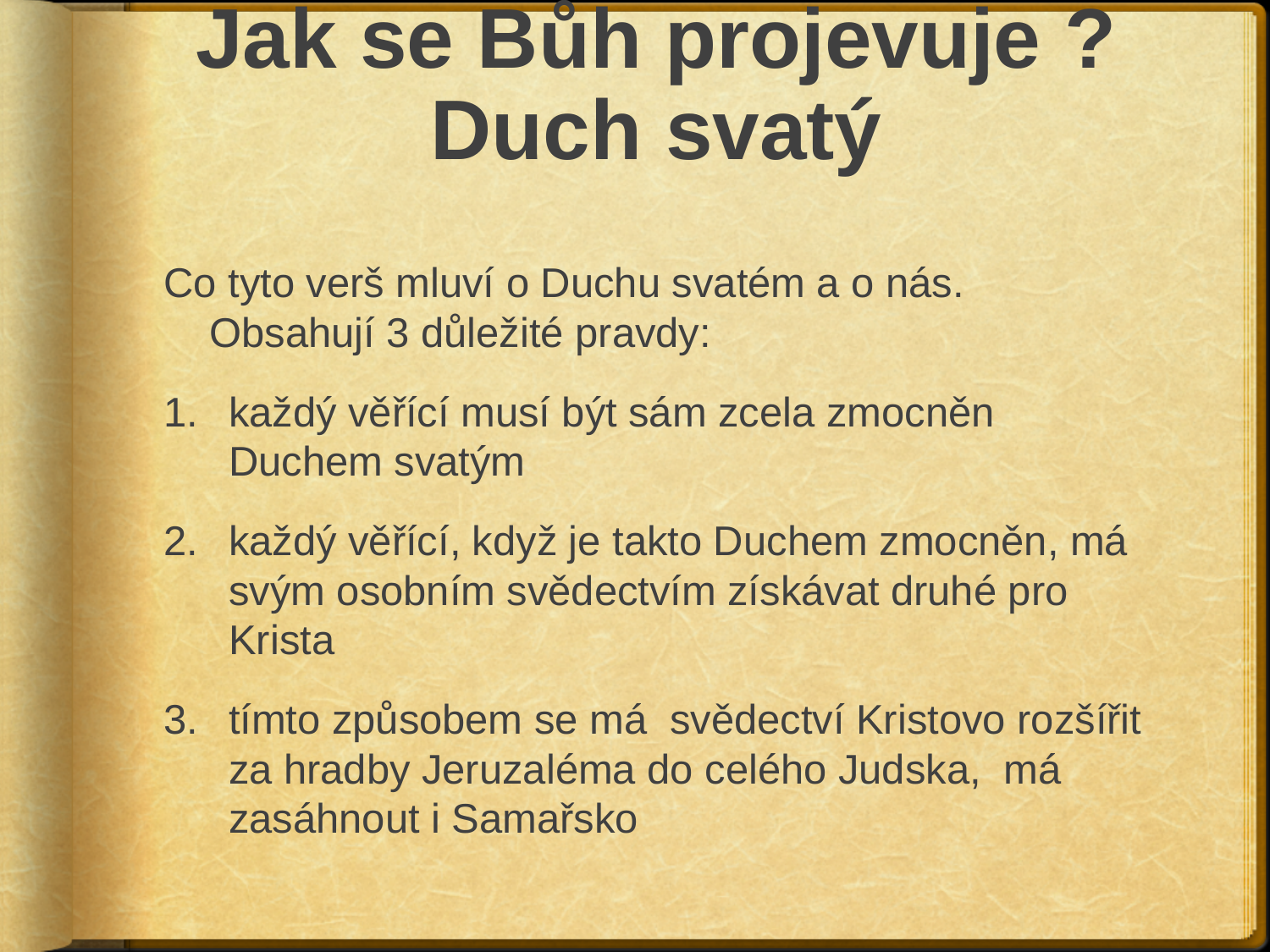

# Jak se Bůh projevuje ? Duch svatý
Co tyto verš mluví o Duchu svatém a o nás.
    Obsahují 3 důležité pravdy:
každý věřící musí být sám zcela zmocněn Duchem svatým
každý věřící, když je takto Duchem zmocněn, má svým osobním svědectvím získávat druhé pro Krista
tímto způsobem se má  svědectví Kristovo rozšířit za hradby Jeruzaléma do celého Judska,  má zasáhnout i Samařsko